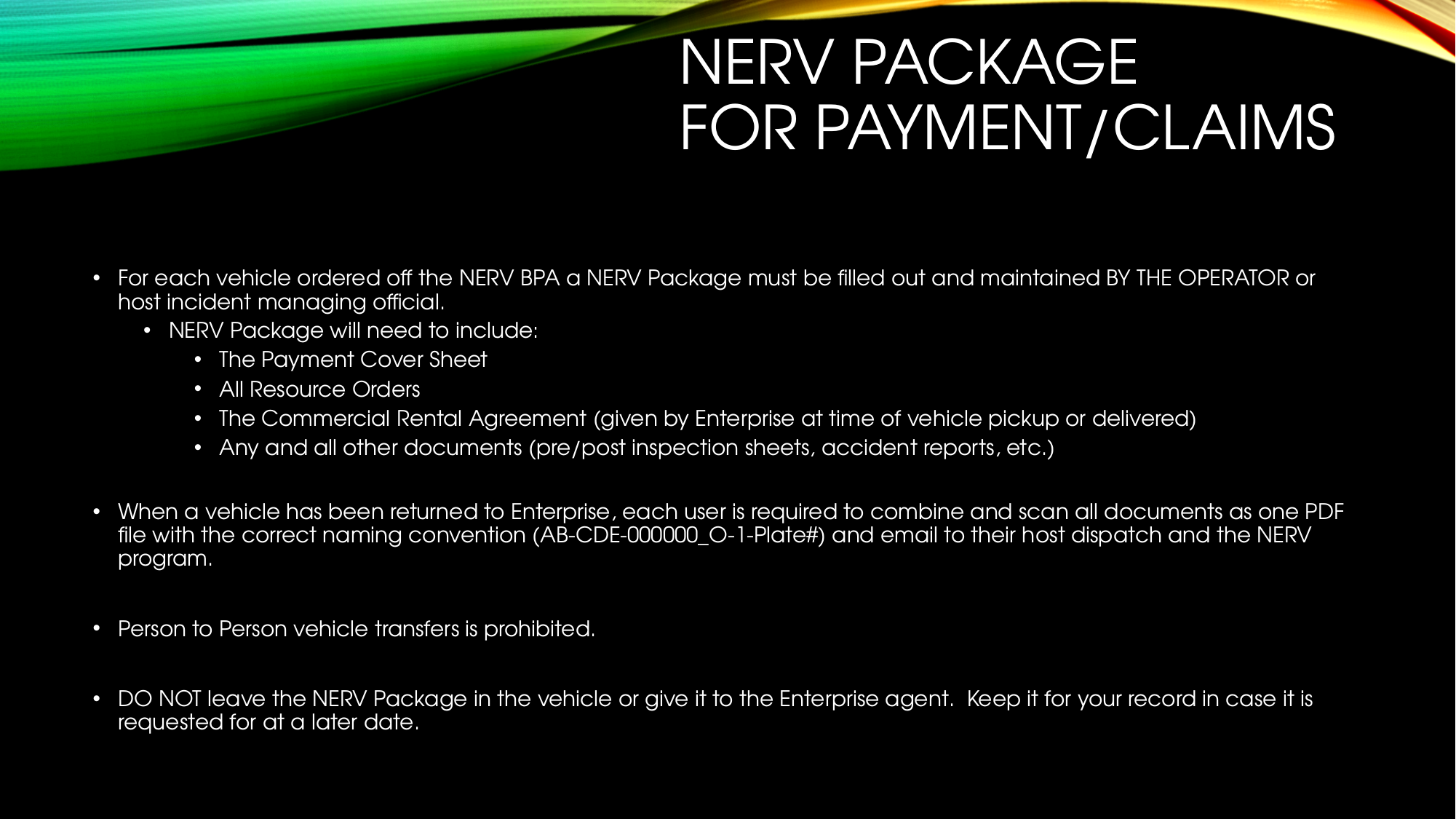

# NERV Package for Payment/claims
For each vehicle ordered off the NERV BPA a NERV Package must be filled out and maintained BY THE OPERATOR or host incident managing official.
NERV Package will need to include:
The Payment Cover Sheet
All Resource Orders
The Commercial Rental Agreement (given by Enterprise at time of vehicle pickup or delivered)
Any and all other documents (pre/post inspection sheets, accident reports, etc.)

When a vehicle has been returned to Enterprise, each user is required to combine and scan all documents as one PDF file with the correct naming convention (AB-CDE-000000_O-1-Plate#) and email to their host dispatch and the NERV program.

Person to Person vehicle transfers is prohibited.

DO NOT leave the NERV Package in the vehicle or give it to the Enterprise agent.  Keep it for your record in case it is requested for at a later date.